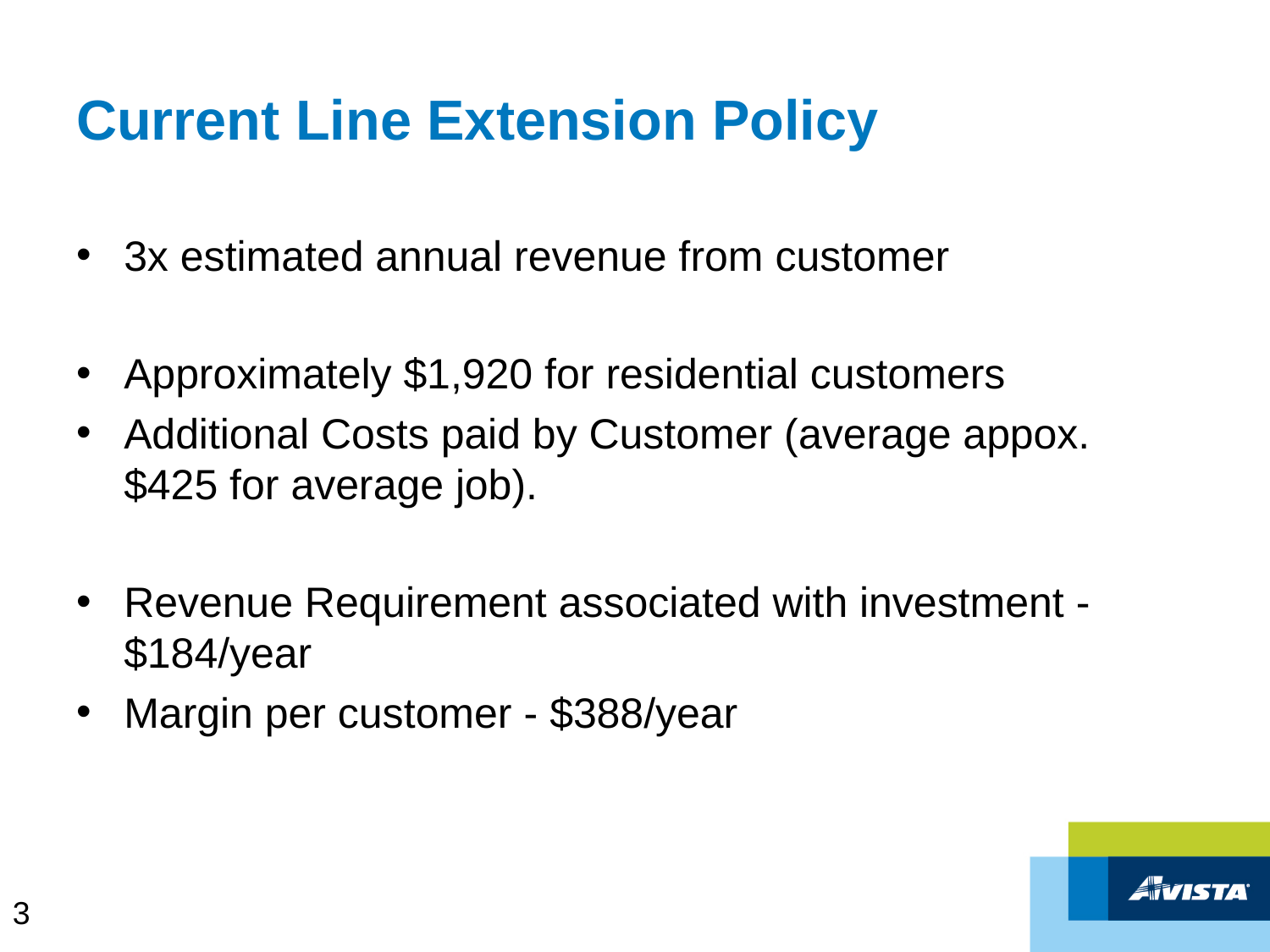

# Current Line Extension Policy
3x estimated annual revenue from customer

Approximately $1,920 for residential customers
Additional Costs paid by Customer (average appox. $425 for average job).

Revenue Requirement associated with investment - $184/year
Margin per customer - $388/year